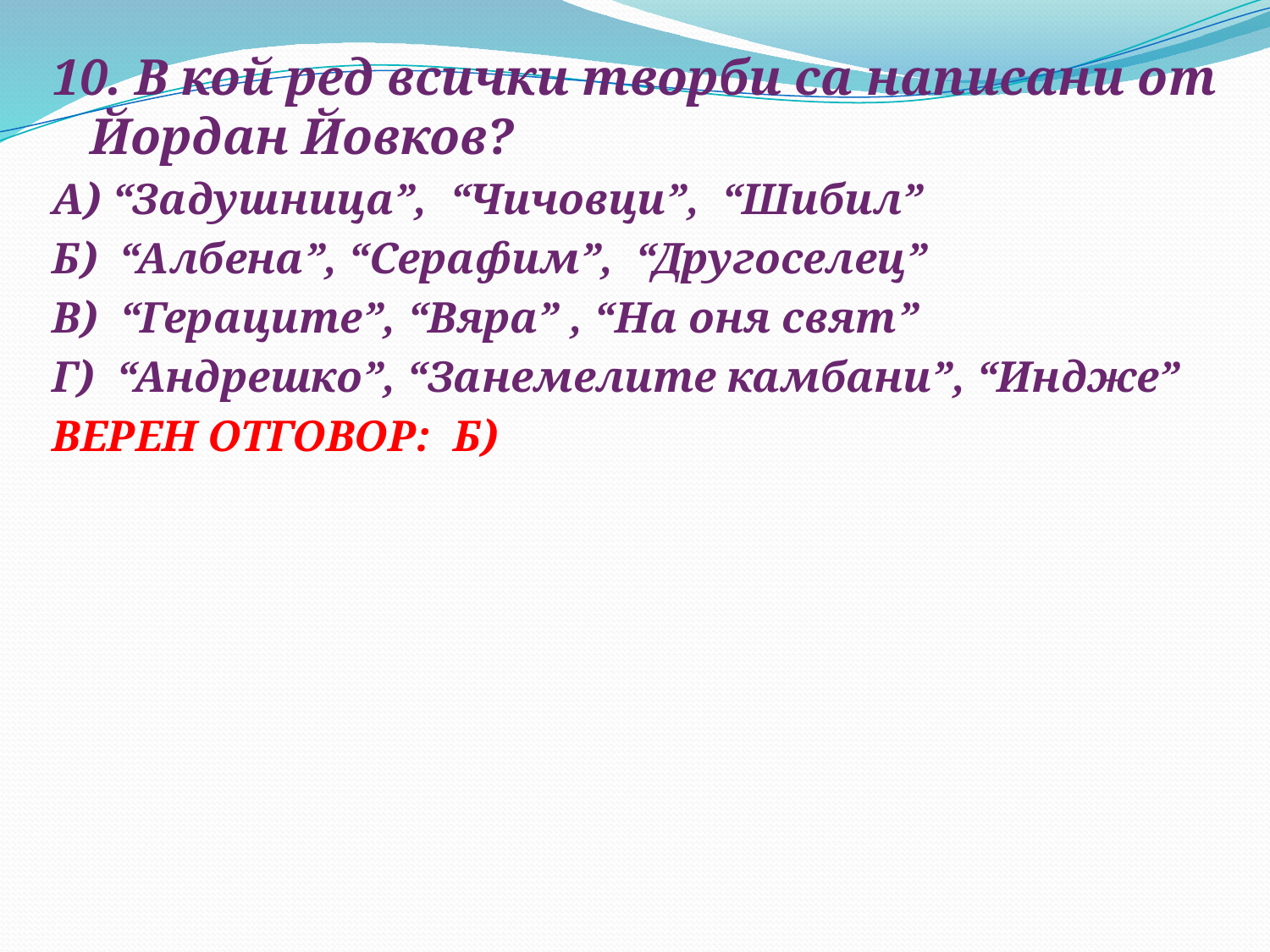

10. В кой ред всички творби са написани от Йордан Йовков?
А) “Задушница”,  “Чичовци”,  “Шибил”
Б)  “Албена”, “Серафим”,  “Другоселец”
В)  “Гераците”, “Вяра” , “На оня свят”
Г)  “Андрешко”, “Занемелите камбани”, “Индже”
ВЕРЕН ОТГОВОР:  Б)